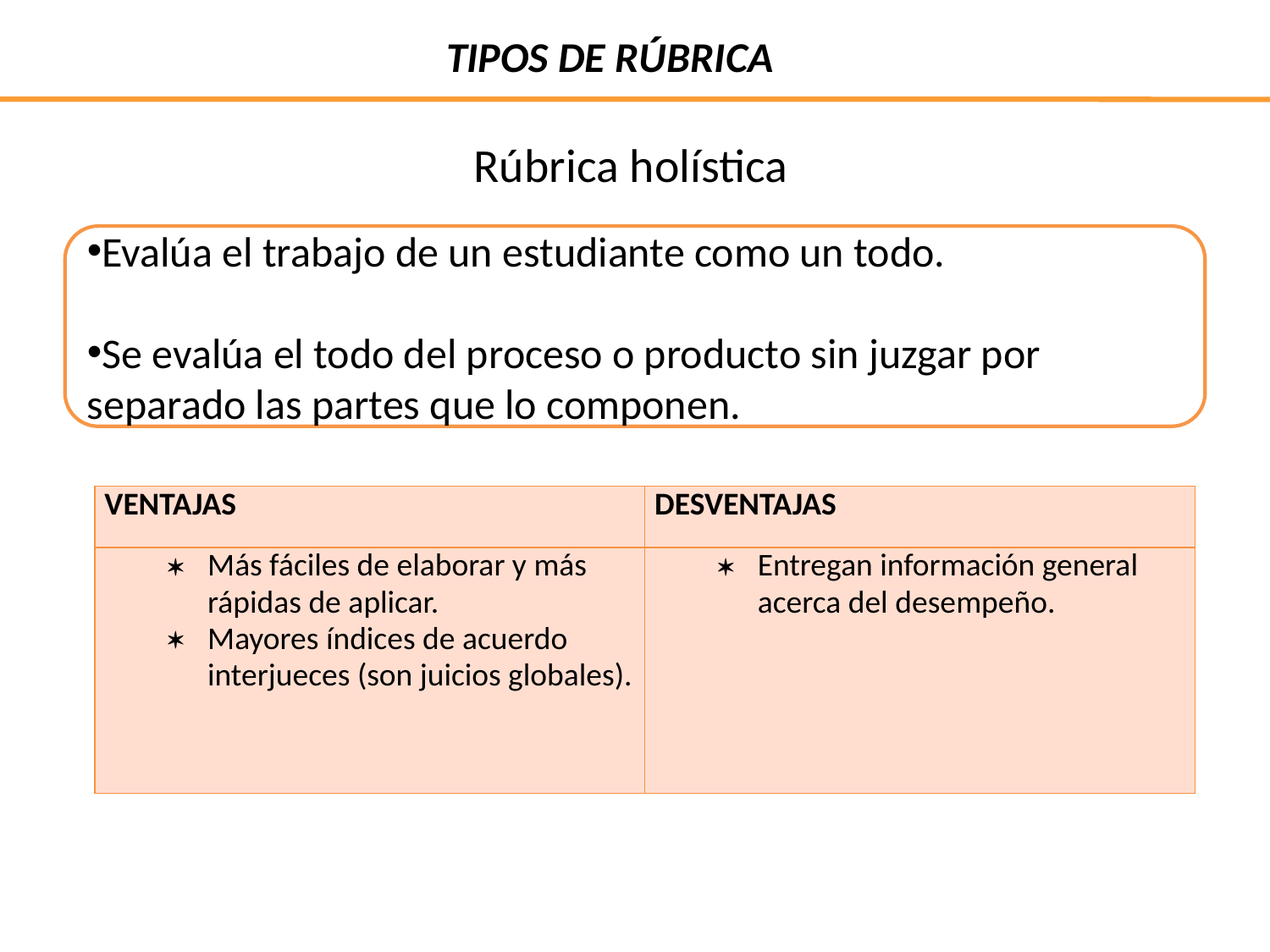

TIPOS DE RÚBRICA
Rúbrica holística
Evalúa el trabajo de un estudiante como un todo.

Se evalúa el todo del proceso o producto sin juzgar por separado las partes que lo componen.
| VENTAJAS | DESVENTAJAS |
| --- | --- |
| Más fáciles de elaborar y más rápidas de aplicar. Mayores índices de acuerdo interjueces (son juicios globales). | Entregan información general acerca del desempeño. |